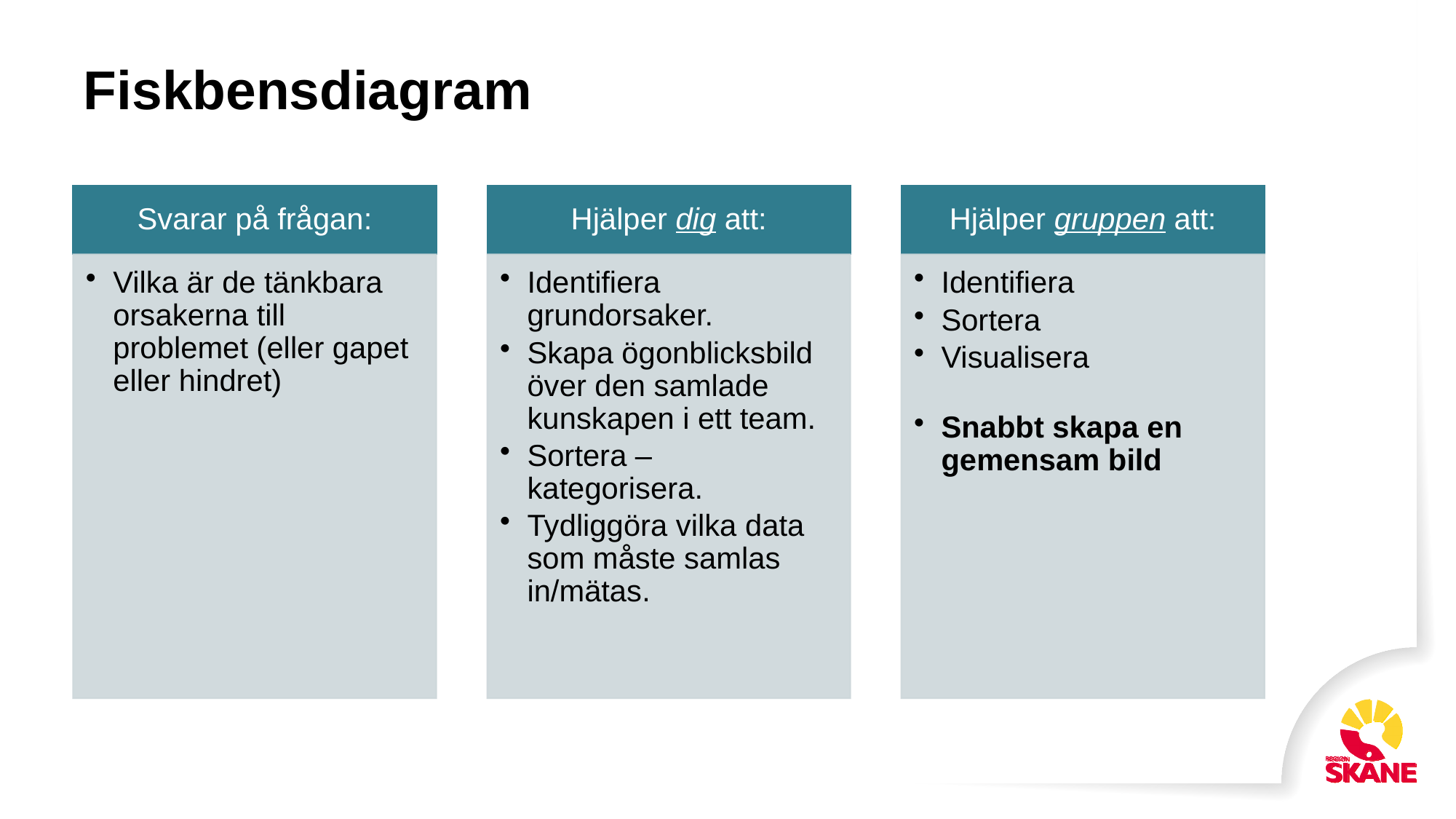

# Fiskbensdiagram
Svarar på frågan:
Vilka är de tänkbara orsakerna till problemet (eller gapet eller hindret)
Hjälper dig att:
Identifiera grundorsaker.
Skapa ögonblicksbild över den samlade kunskapen i ett team.
Sortera – kategorisera.
Tydliggöra vilka data som måste samlas in/mätas.
Hjälper gruppen att:
Identifiera
Sortera
Visualisera
Snabbt skapa en gemensam bild